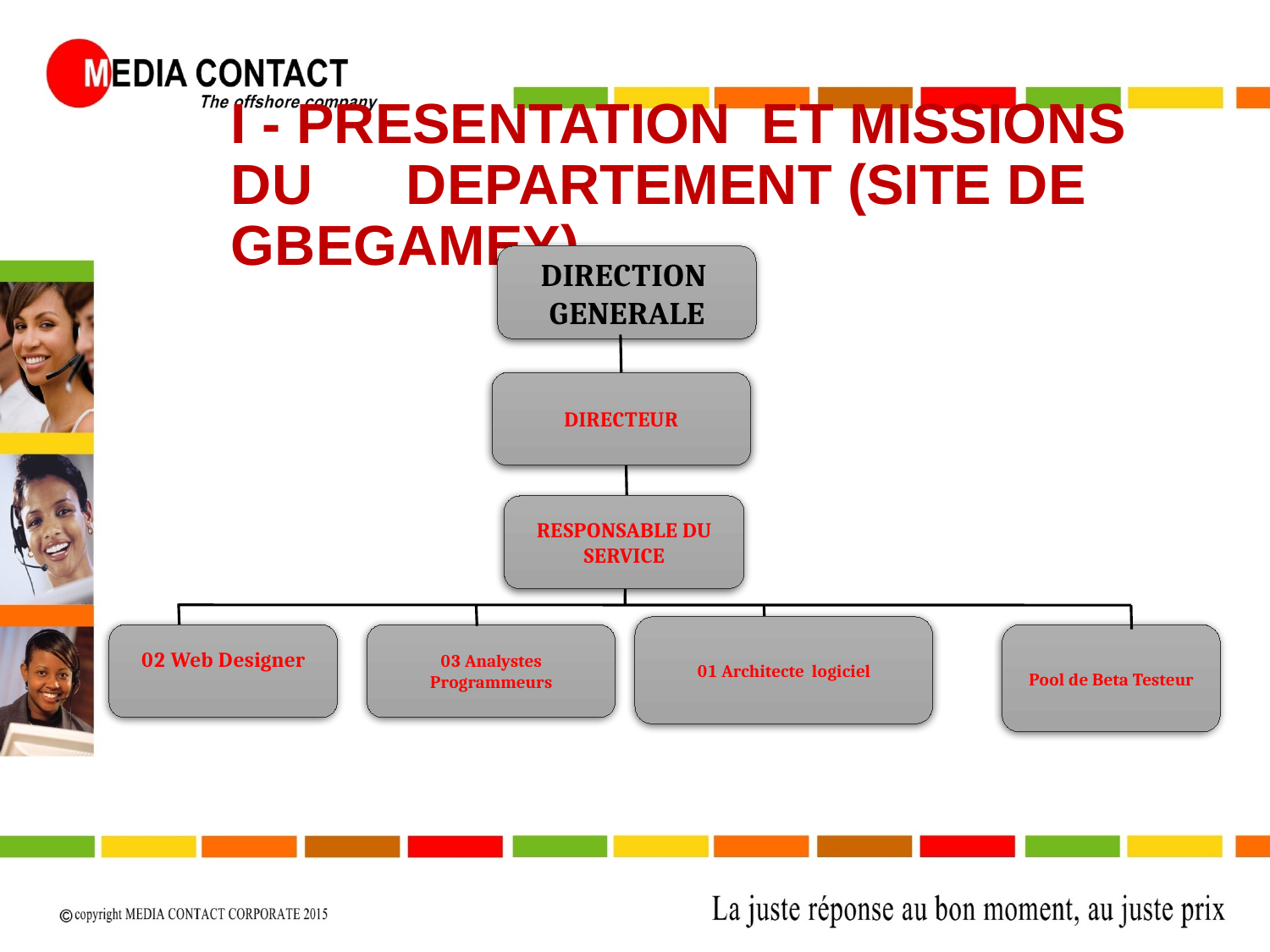

I - PRESENTATION  ET MISSIONS DU      DEPARTEMENT (SITE DE GBEGAMEY)
DIRECTION
GENERALE

DIRECTEUR

RESPONSABLE DU SERVICE

01 Architecte  logiciel

Pool de Beta Testeur

02 Web Designer

03 Analystes Programmeurs